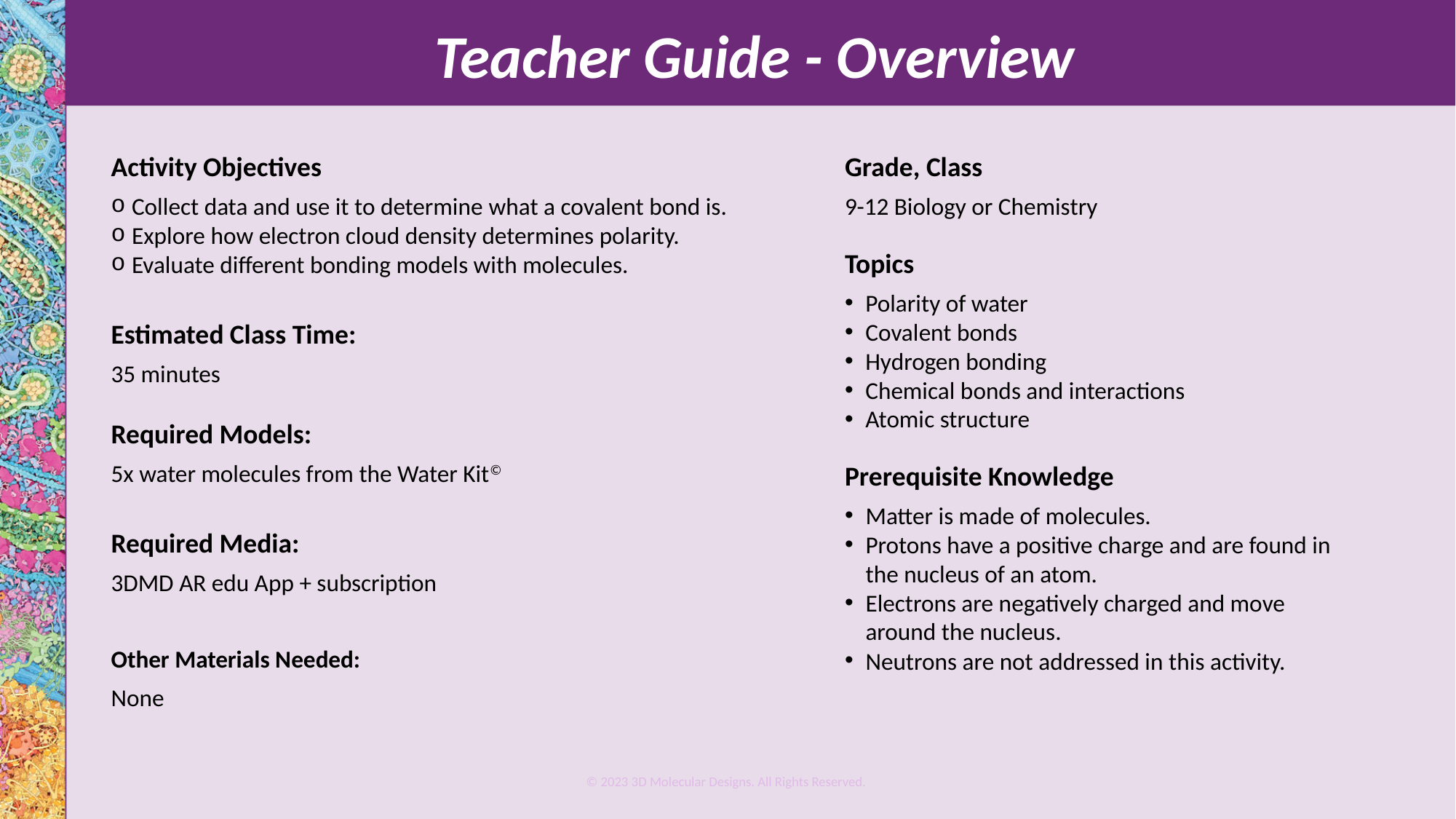

Teacher Guide - Overview
Activity Objectives
Collect data and use it to determine what a covalent bond is.
Explore how electron cloud density determines polarity.
Evaluate different bonding models with molecules.

Estimated Class Time:
35 minutes

Required Models:
5x water molecules from the Water Kit©

Required Media:
3DMD AR edu App + subscription

Other Materials Needed:
None

Grade, Class
9-12 Biology or Chemistry

Topics
Polarity of water
Covalent bonds
Hydrogen bonding
Chemical bonds and interactions
Atomic structure

Prerequisite Knowledge
Matter is made of molecules.
Protons have a positive charge and are found in the nucleus of an atom.
Electrons are negatively charged and move around the nucleus.
Neutrons are not addressed in this activity.

© 2023 3D Molecular Designs. All Rights Reserved.